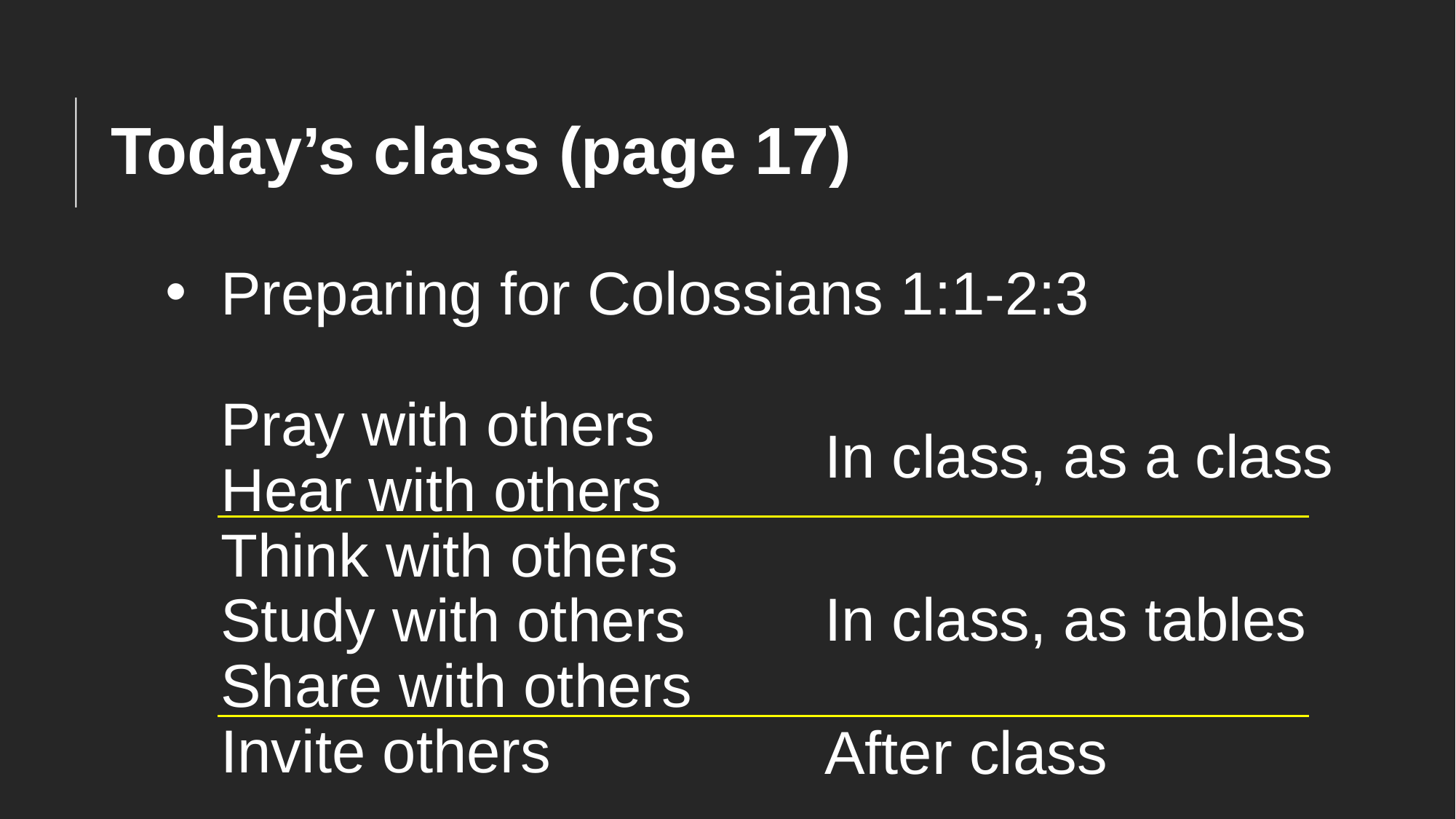

# Today’s class (page 17)
Preparing for Colossians 1:1-2:3
Pray with others
Hear with others
Think with others
Study with others
Share with others
Invite others
In class, as a class
In class, as tables
After class